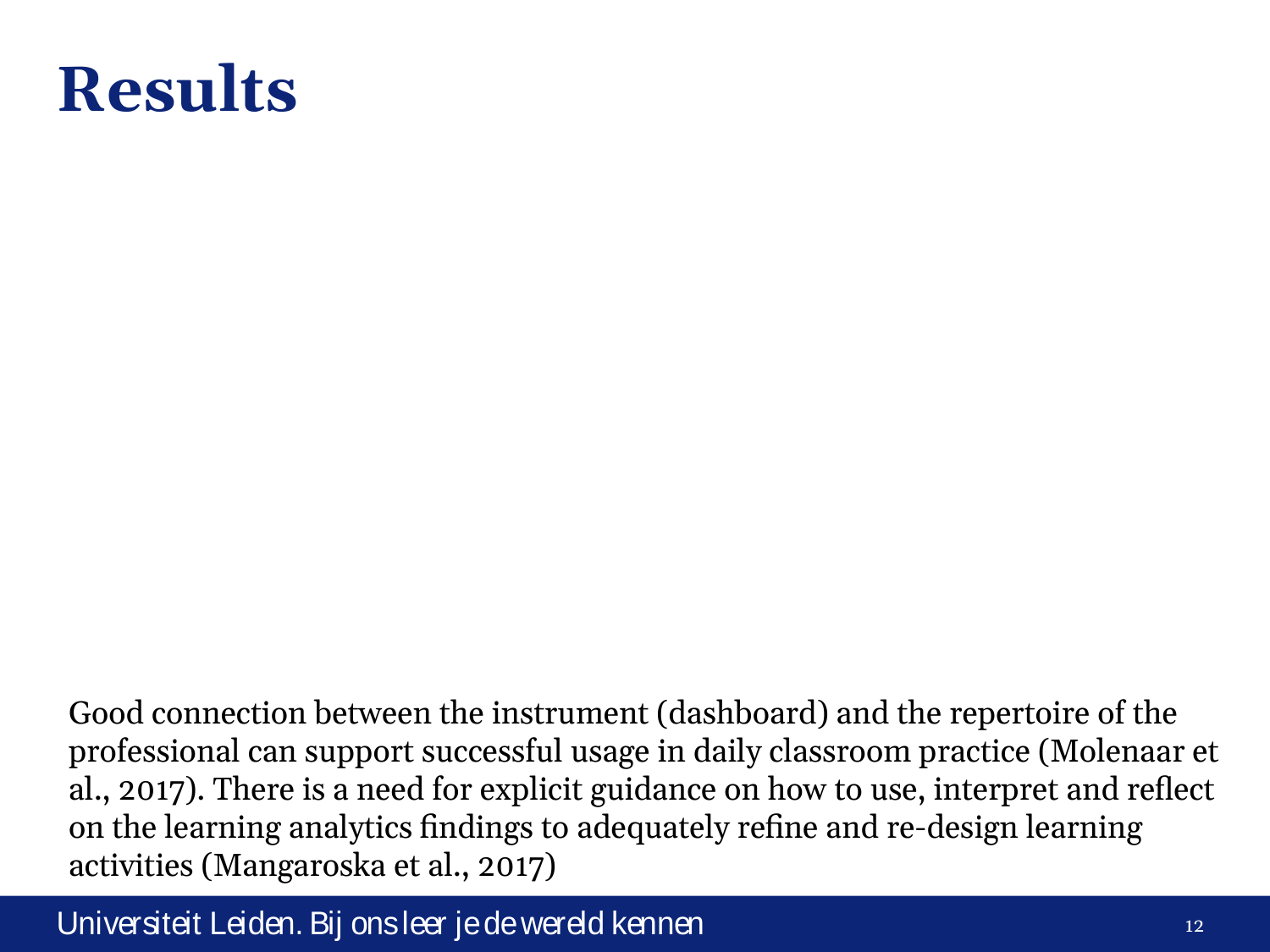

# Results
Good connection between the instrument (dashboard) and the repertoire of the professional can support successful usage in daily classroom practice (Molenaar et al., 2017). There is a need for explicit guidance on how to use, interpret and reflect on the learning analytics findings to adequately refine and re-design learning activities (Mangaroska et al., 2017)